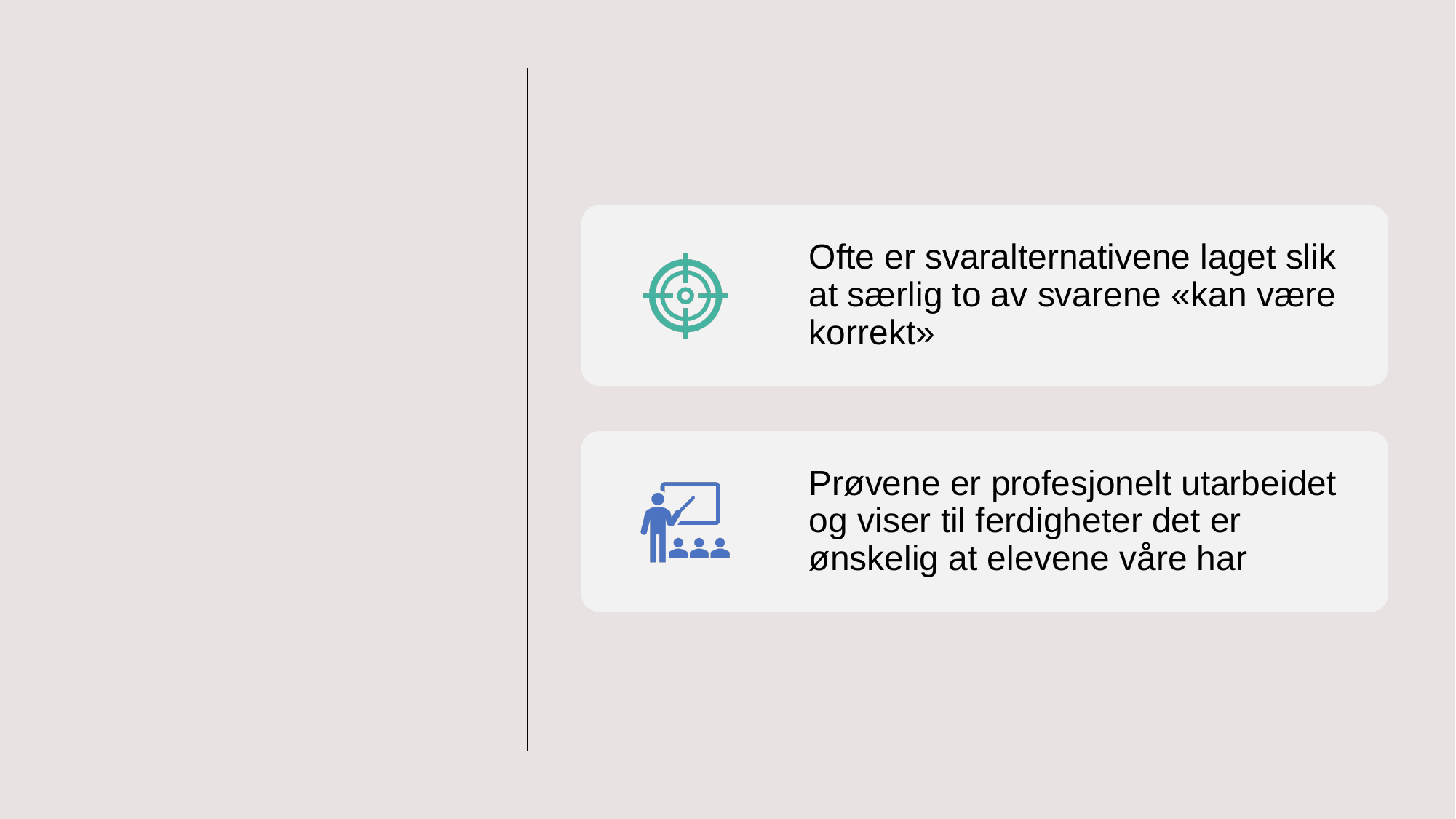

#
Ofte er svaralternativene laget slik at særlig to av svarene «kan være korrekt»
Prøvene er profesjonelt utarbeidet og viser til ferdigheter det er ønskelig at elevene våre har